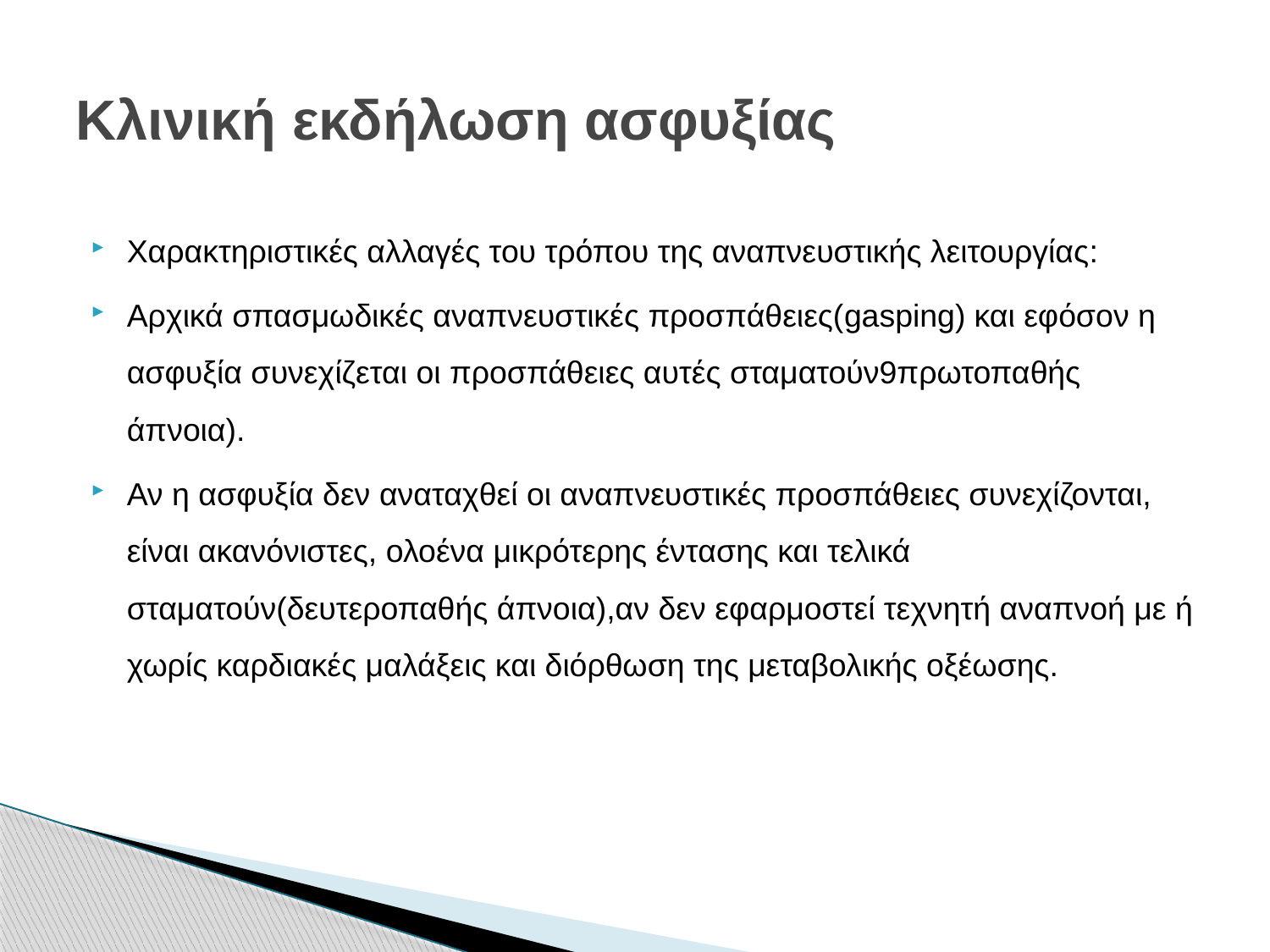

# Κλινική εκδήλωση ασφυξίας
Χαρακτηριστικές αλλαγές του τρόπου της αναπνευστικής λειτουργίας:
Αρχικά σπασμωδικές αναπνευστικές προσπάθειες(gasping) και εφόσον η ασφυξία συνεχίζεται οι προσπάθειες αυτές σταματούν9πρωτοπαθής άπνοια).
Αν η ασφυξία δεν αναταχθεί οι αναπνευστικές προσπάθειες συνεχίζονται, είναι ακανόνιστες, ολοένα μικρότερης έντασης και τελικά σταματούν(δευτεροπαθής άπνοια),αν δεν εφαρμοστεί τεχνητή αναπνοή με ή χωρίς καρδιακές μαλάξεις και διόρθωση της μεταβολικής οξέωσης.